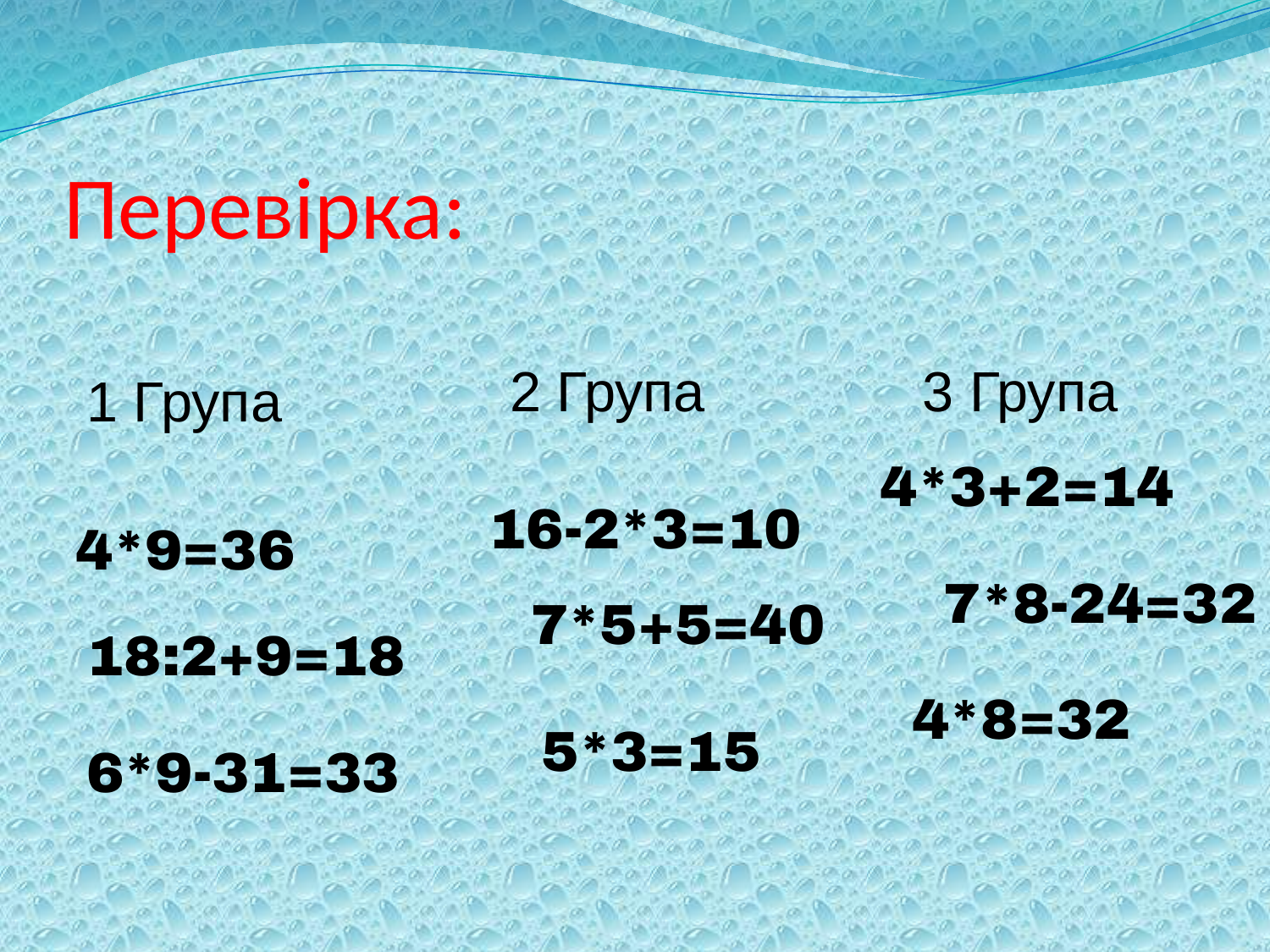

# Перевірка:
2 Група
3 Група
1 Група
4*3+2=14
16-2*3=10
4*9=36
7*8-24=32
7*5+5=40
18:2+9=18
4*8=32
5*3=15
6*9-31=33